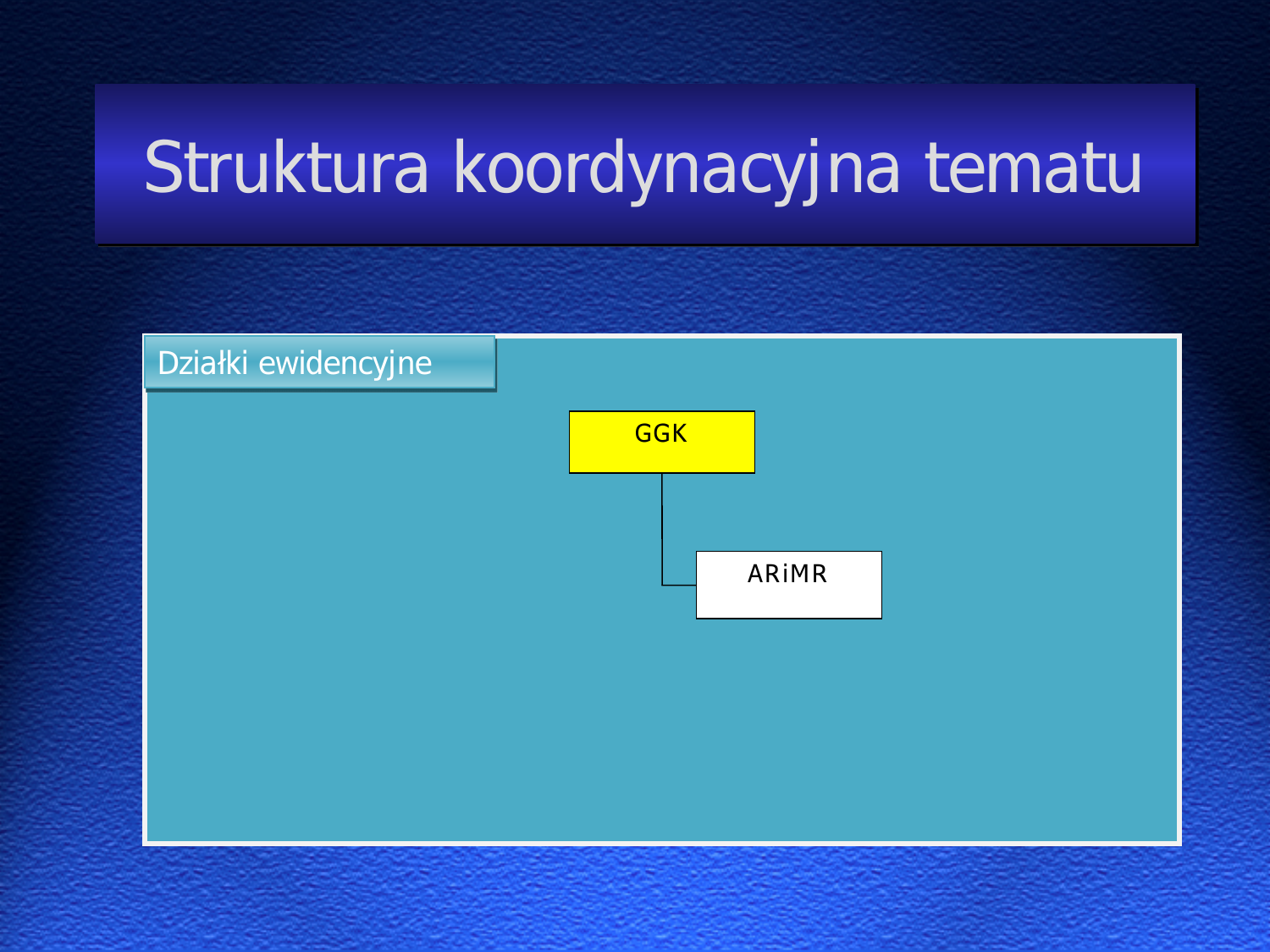

# Struktura koordynacyjna tematu

Działki ewidencyjne
GGK

ARiMR